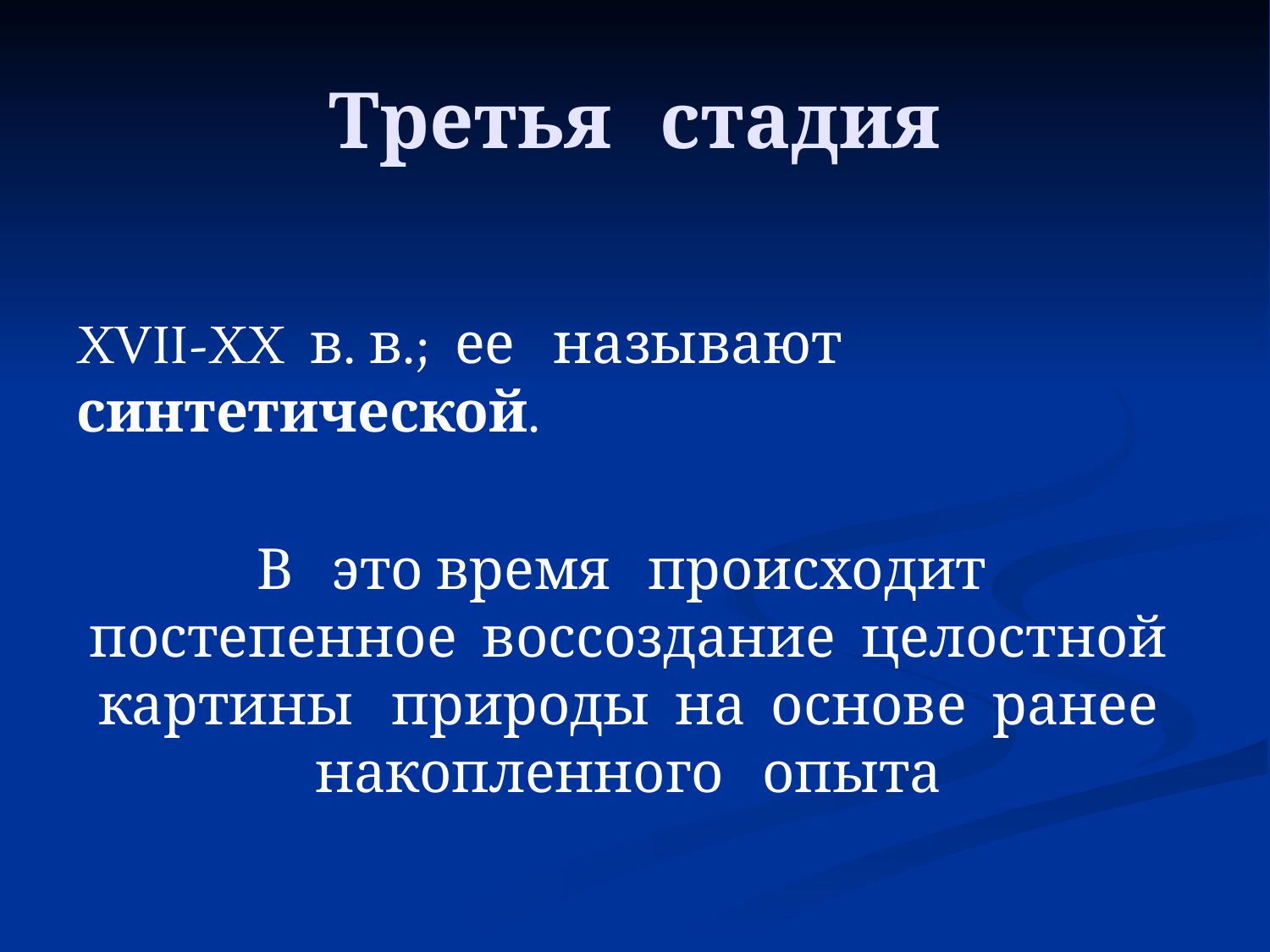

# Третья   стадия

XVII-XX  в. в.;  ее   называют  синтетической.

В   это время   происходит   постепенное  воссоздание  целостной  картины   природы  на  основе  ранее  накопленного   опыта